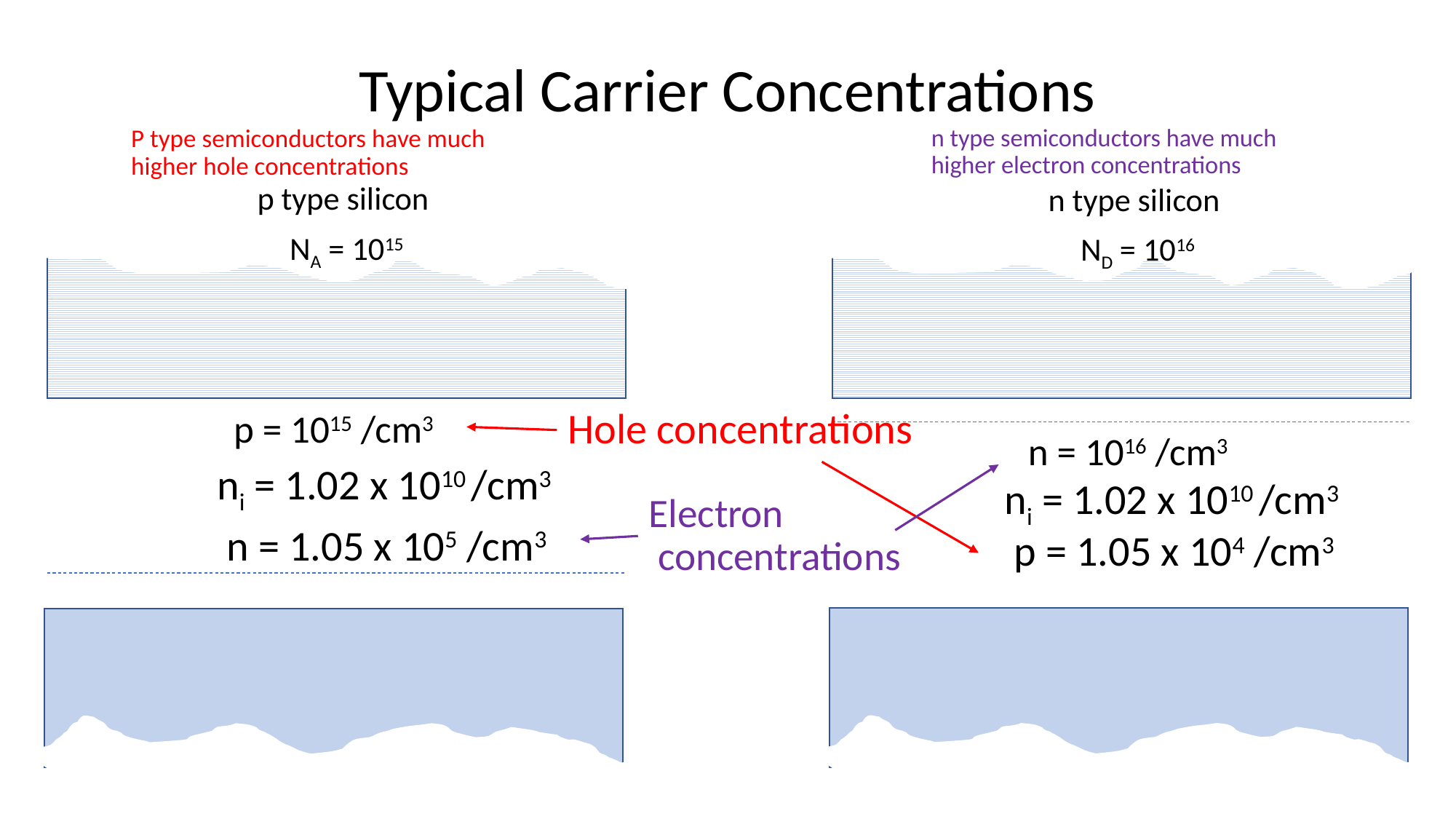

# Typical Carrier Concentrations
n type semiconductors have much higher electron concentrations
P type semiconductors have much higher hole concentrations
p type silicon
NA = 1015
n type silicon
ND = 1016

Hole concentrations
p = 1015 /cm3
n = 1016 /cm3
ni = 1.02 x 1010 /cm3
ni = 1.02 x 1010 /cm3
Electron
 concentrations
n = 1.05 x 105 /cm3
p = 1.05 x 104 /cm3